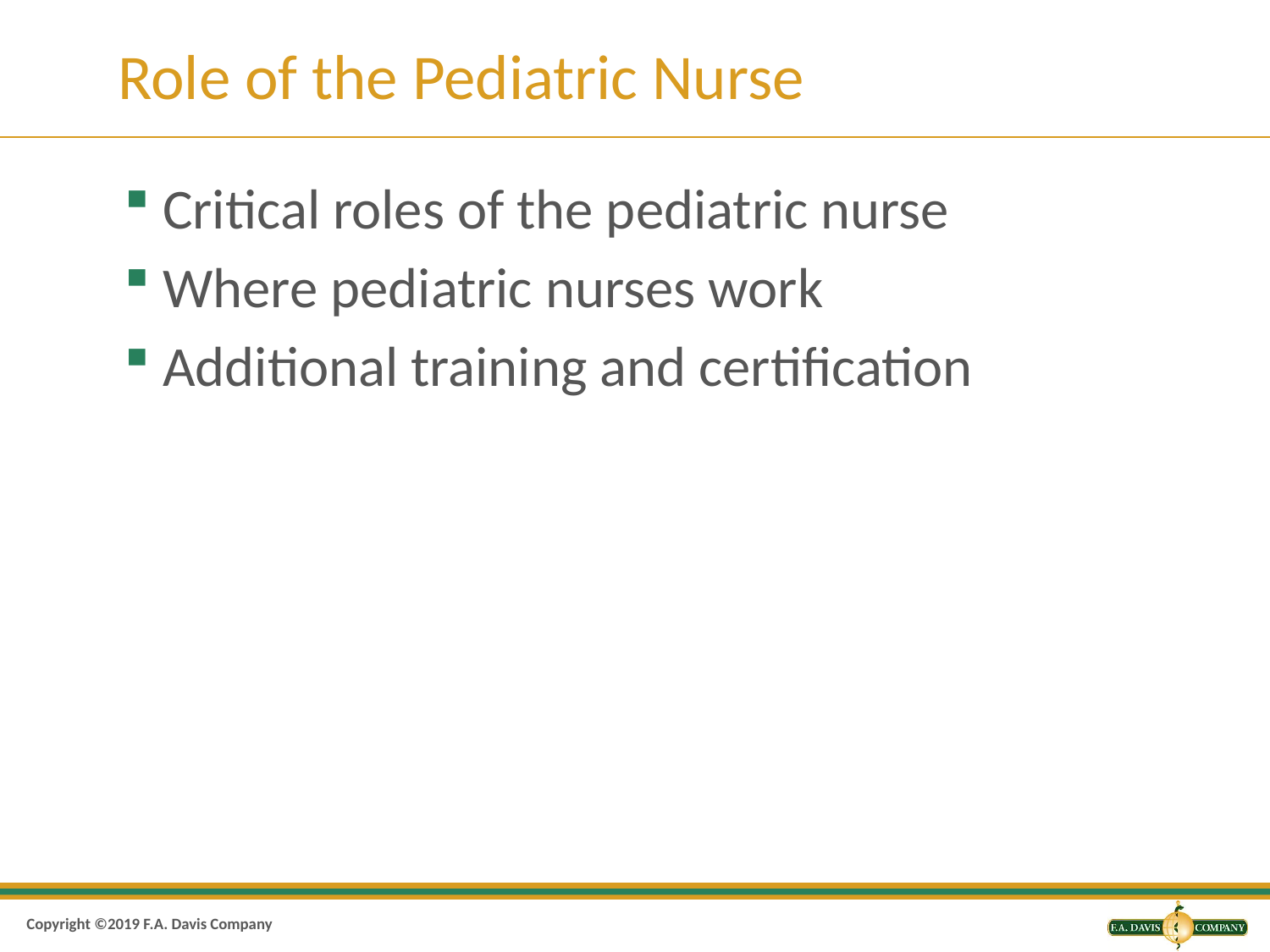

# Role of the Pediatric Nurse
Critical roles of the pediatric nurse
Where pediatric nurses work
Additional training and certification